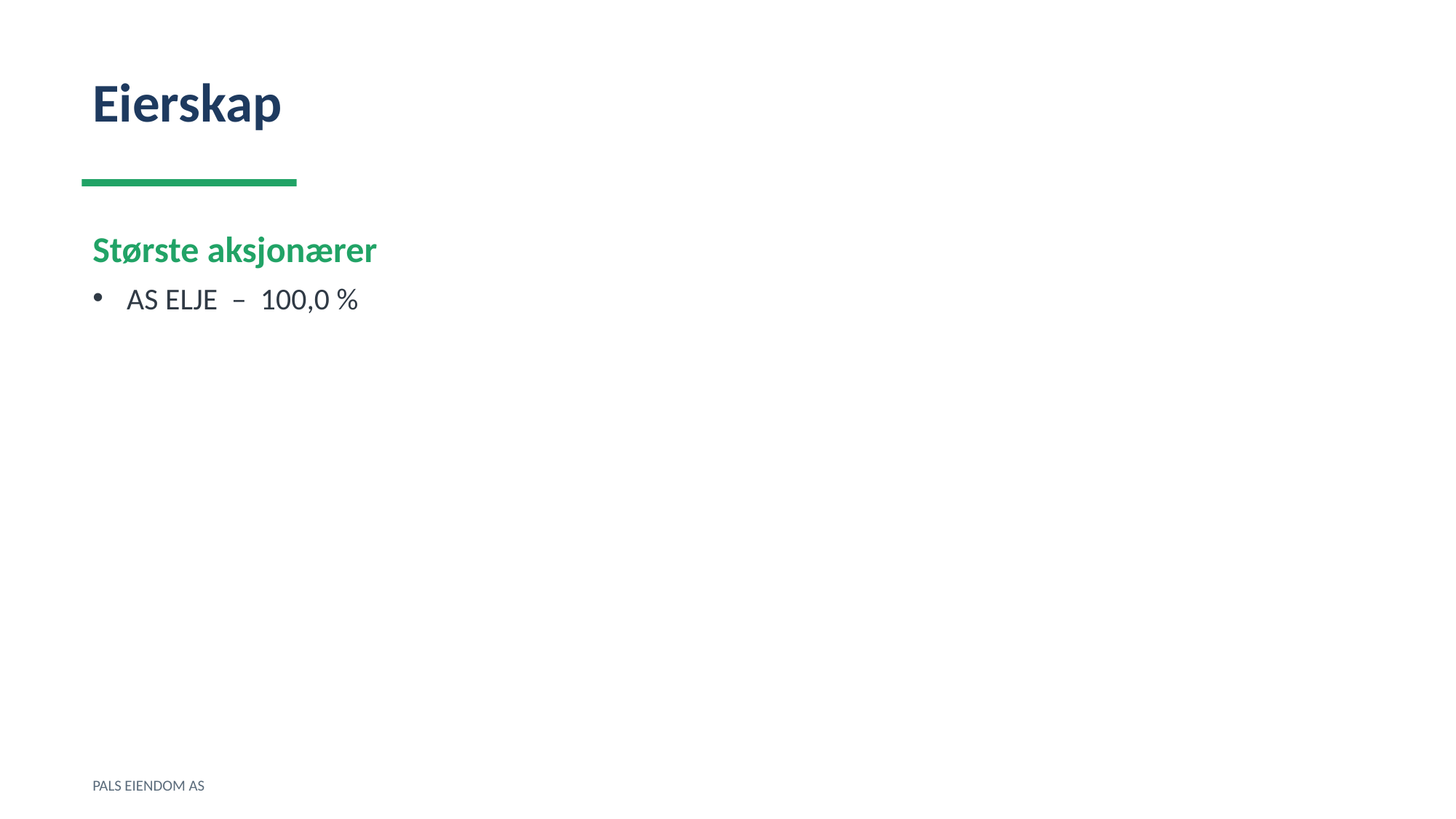

Eierskap

Største aksjonærer
AS ELJE  –  100,0 %
PALS EIENDOM AS